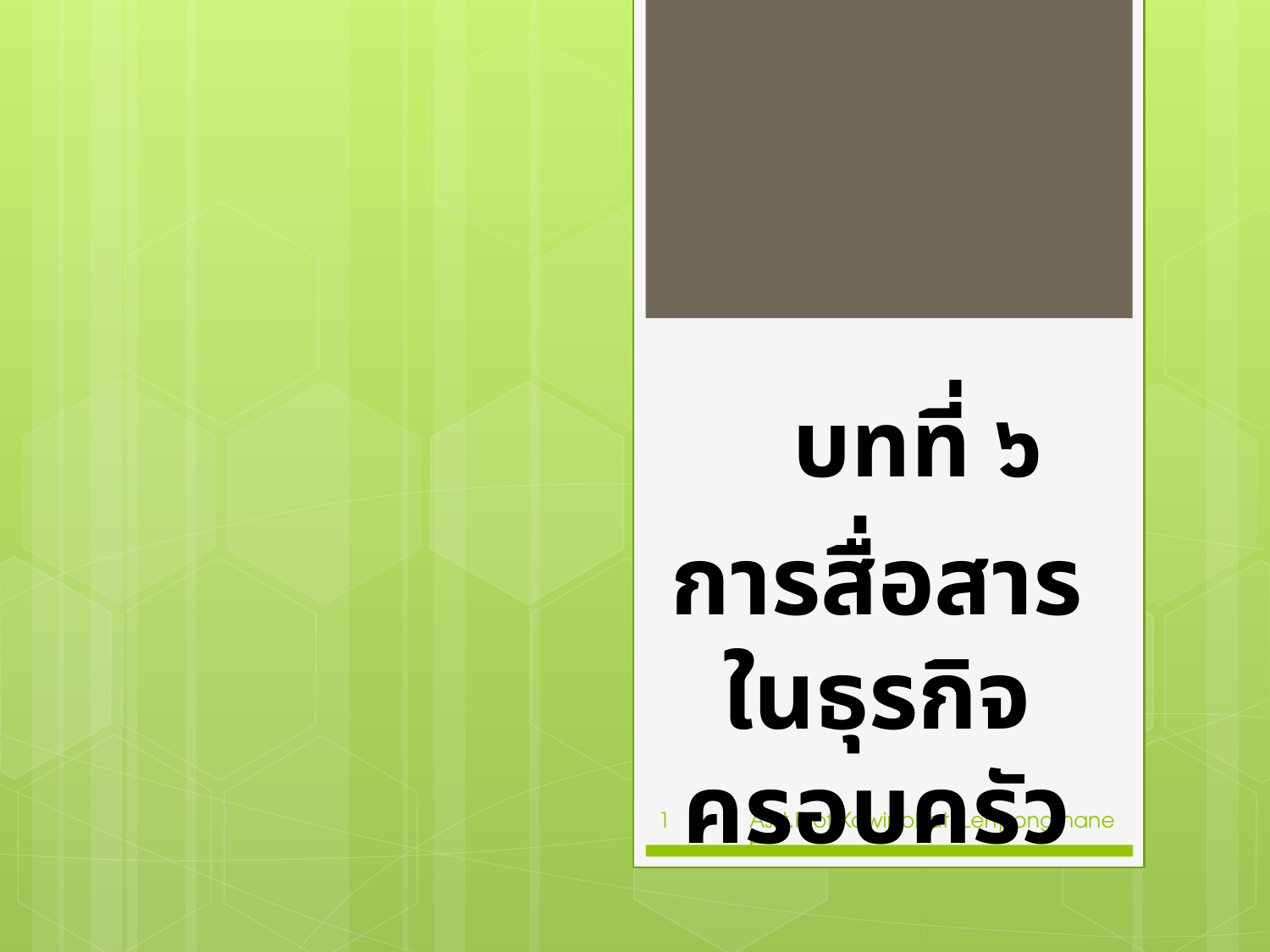

# บทที่ ๖
การสื่อสาร
ในธุรกิจครอบครัว
1
Asst.Prof.Kawinphat  Lertpongmanee